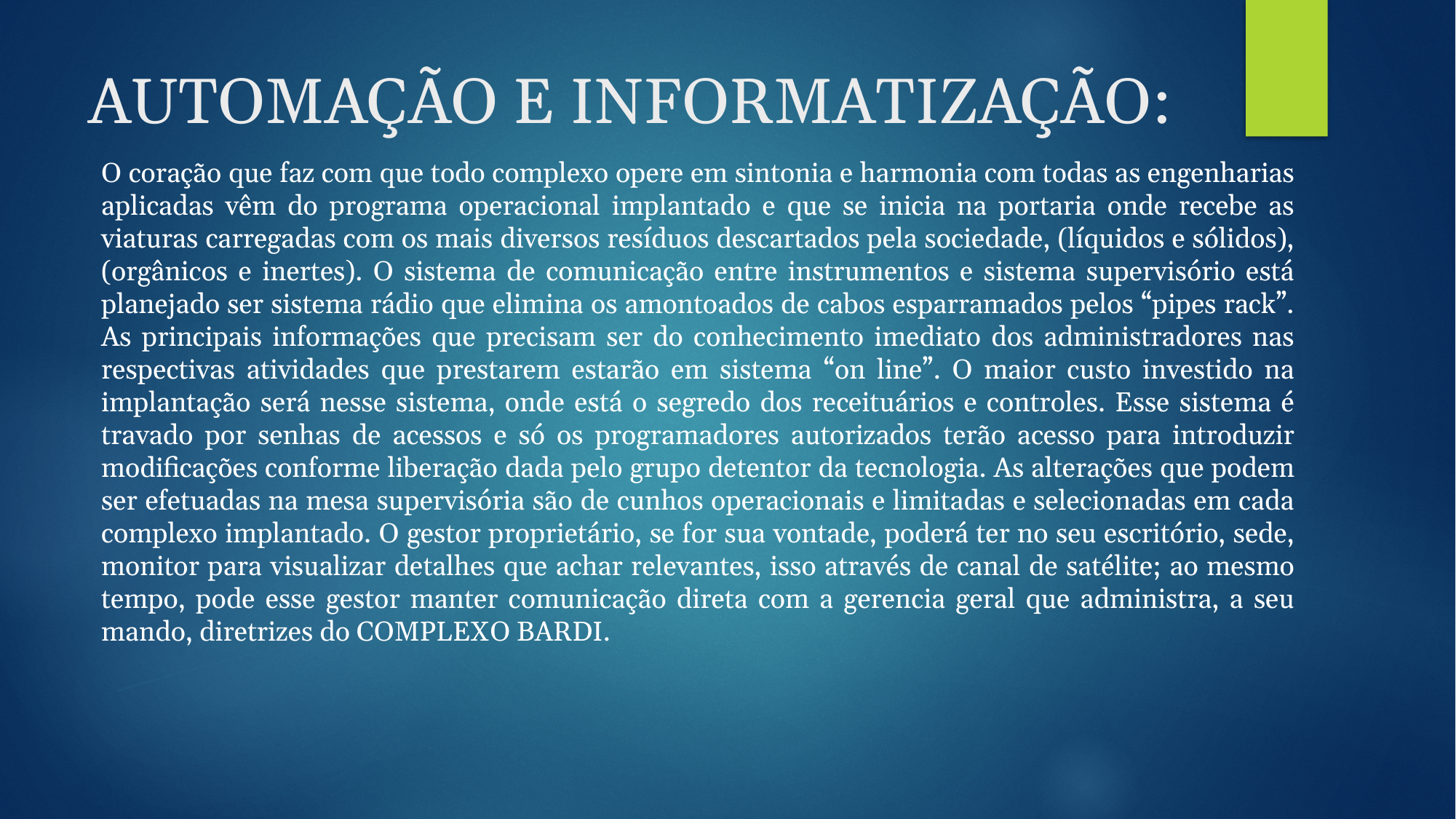

# AUTOMAÇÃO E INFORMATIZAÇÃO:
O coração que faz com que todo complexo opere em sintonia e harmonia com todas as engenharias aplicadas vêm do programa operacional implantado e que se inicia na portaria onde recebe as viaturas carregadas com os mais diversos resíduos descartados pela sociedade, (líquidos e sólidos), (orgânicos e inertes). O sistema de comunicação entre instrumentos e sistema supervisório está planejado ser sistema rádio que elimina os amontoados de cabos esparramados pelos “pipes rack”. As principais informações que precisam ser do conhecimento imediato dos administradores nas respectivas atividades que prestarem estarão em sistema “on line”. O maior custo investido na implantação será nesse sistema, onde está o segredo dos receituários e controles. Esse sistema é travado por senhas de acessos e só os programadores autorizados terão acesso para introduzir modificações conforme liberação dada pelo grupo detentor da tecnologia. As alterações que podem ser efetuadas na mesa supervisória são de cunhos operacionais e limitadas e selecionadas em cada complexo implantado. O gestor proprietário, se for sua vontade, poderá ter no seu escritório, sede, monitor para visualizar detalhes que achar relevantes, isso através de canal de satélite; ao mesmo tempo, pode esse gestor manter comunicação direta com a gerencia geral que administra, a seu mando, diretrizes do COMPLEXO BARDI.